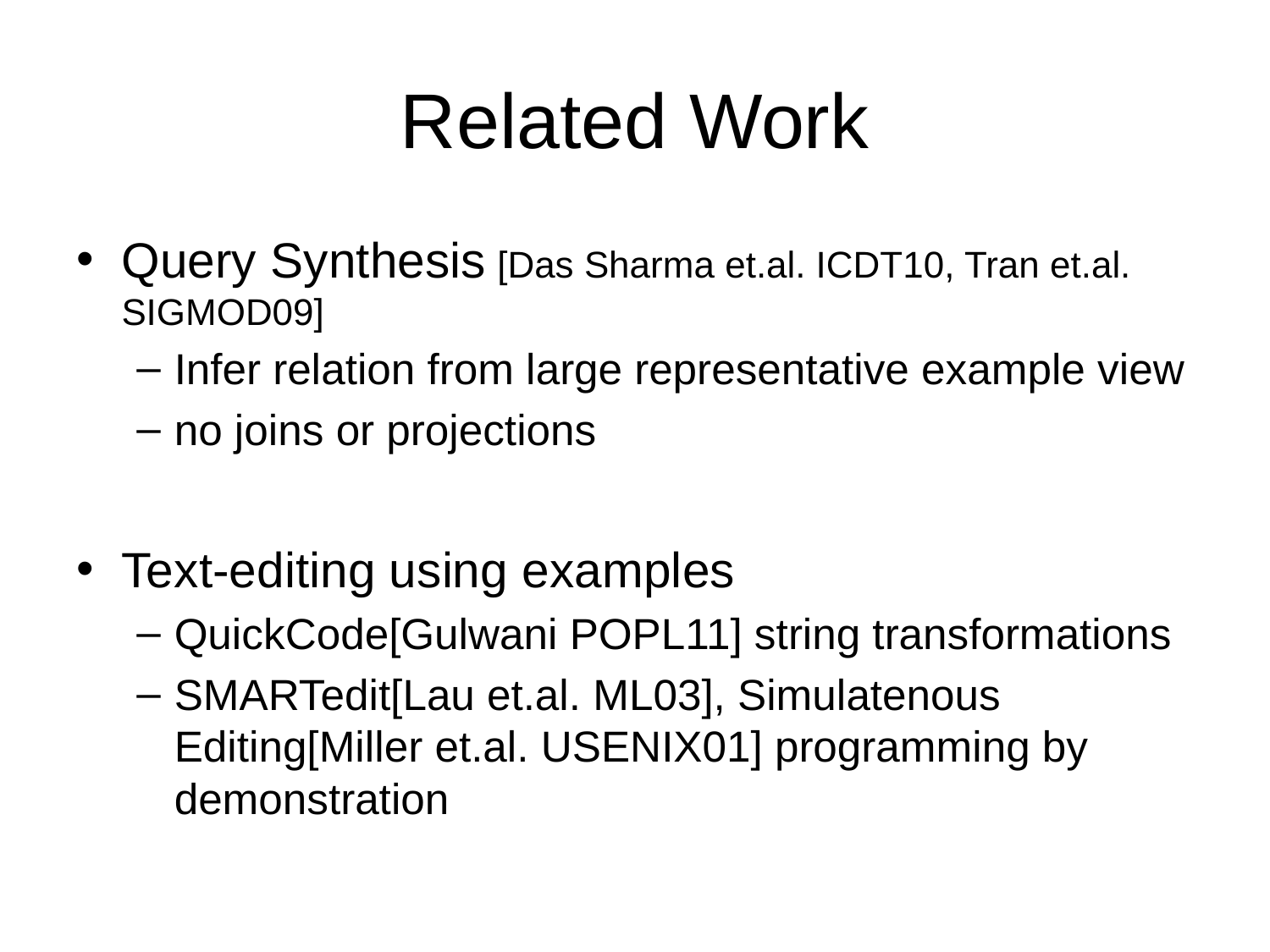

# Related Work
Query Synthesis [Das Sharma et.al. ICDT10, Tran et.al. SIGMOD09]
Infer relation from large representative example view
no joins or projections

Text-editing using examples
QuickCode[Gulwani POPL11] string transformations
SMARTedit[Lau et.al. ML03], Simulatenous Editing[Miller et.al. USENIX01] programming by demonstration